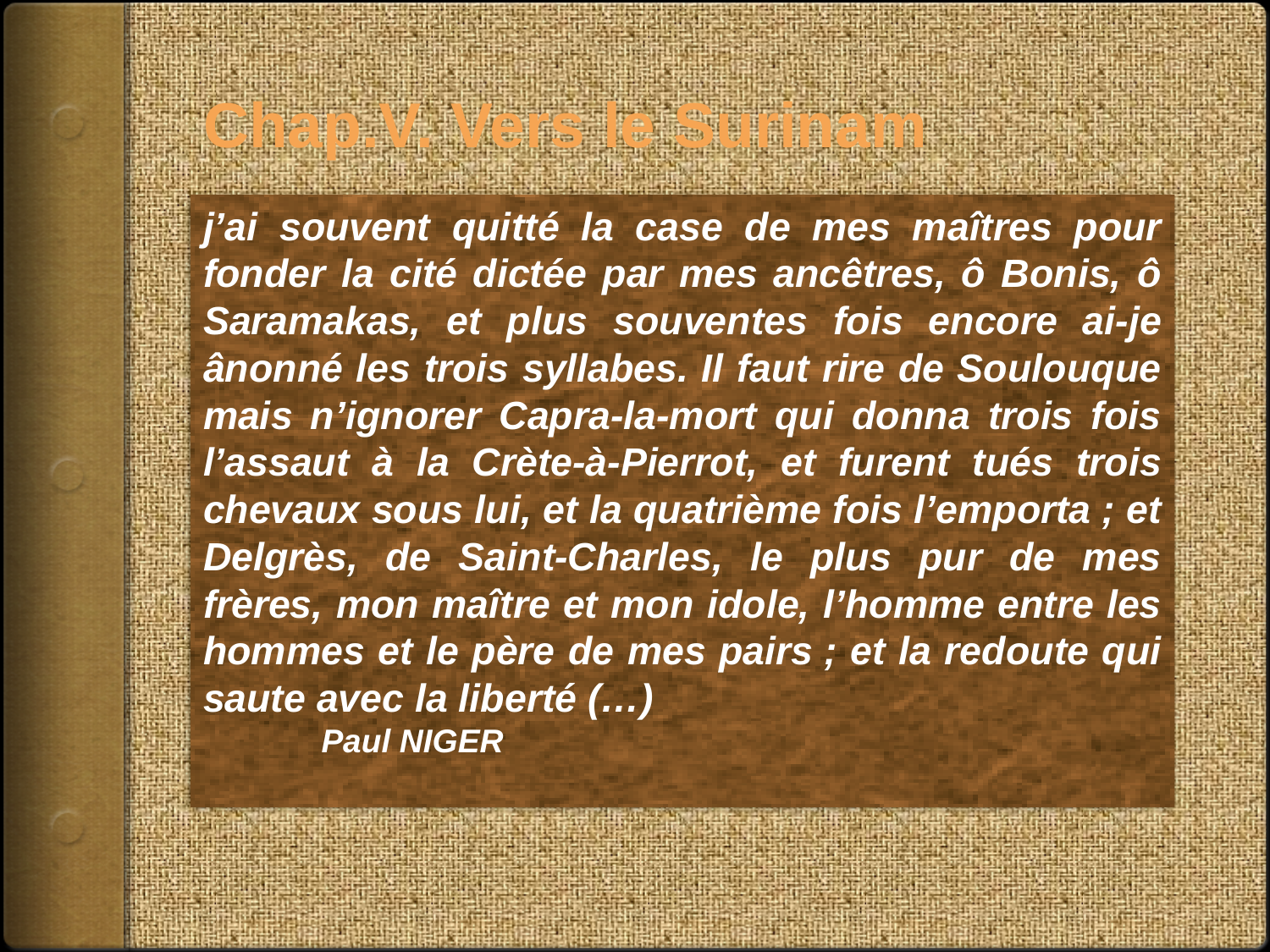

# Chap.V. Vers le Surinam
j’ai souvent quitté la case de mes maîtres pour fonder la cité dictée par mes ancêtres, ô Bonis, ô Saramakas, et plus souventes fois encore ai-je ânonné les trois syllabes. Il faut rire de Soulouque mais n’ignorer Capra-la-mort qui donna trois fois l’assaut à la Crète-à-Pierrot, et furent tués trois chevaux sous lui, et la quatrième fois l’emporta ; et Delgrès, de Saint-Charles, le plus pur de mes frères, mon maître et mon idole, l’homme entre les hommes et le père de mes pairs ; et la redoute qui saute avec la liberté (…)
  						Paul NIGER